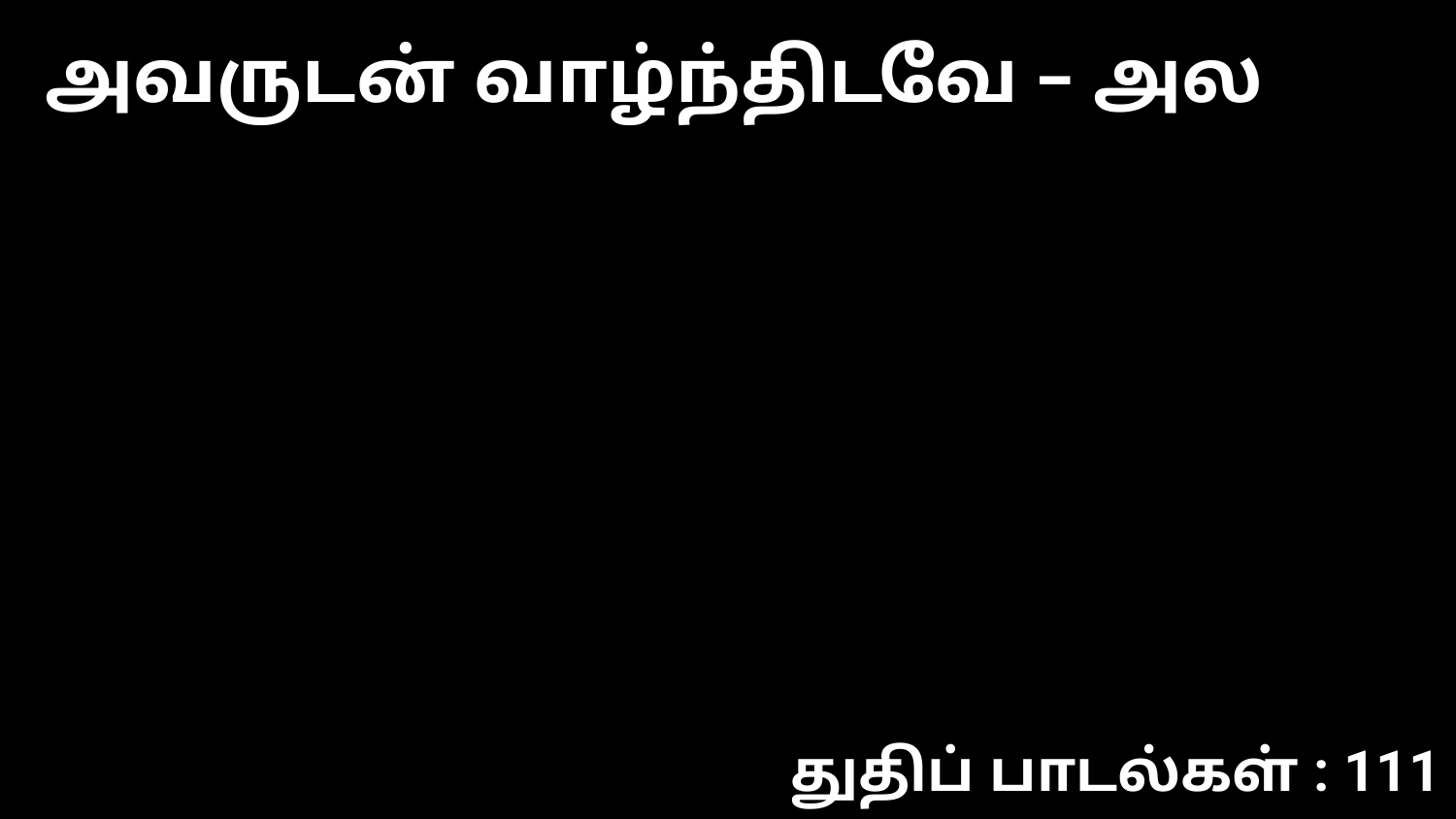

அவருடன் வாழ்ந்திடவே – அல
துதிப் பாடல்கள் : 111